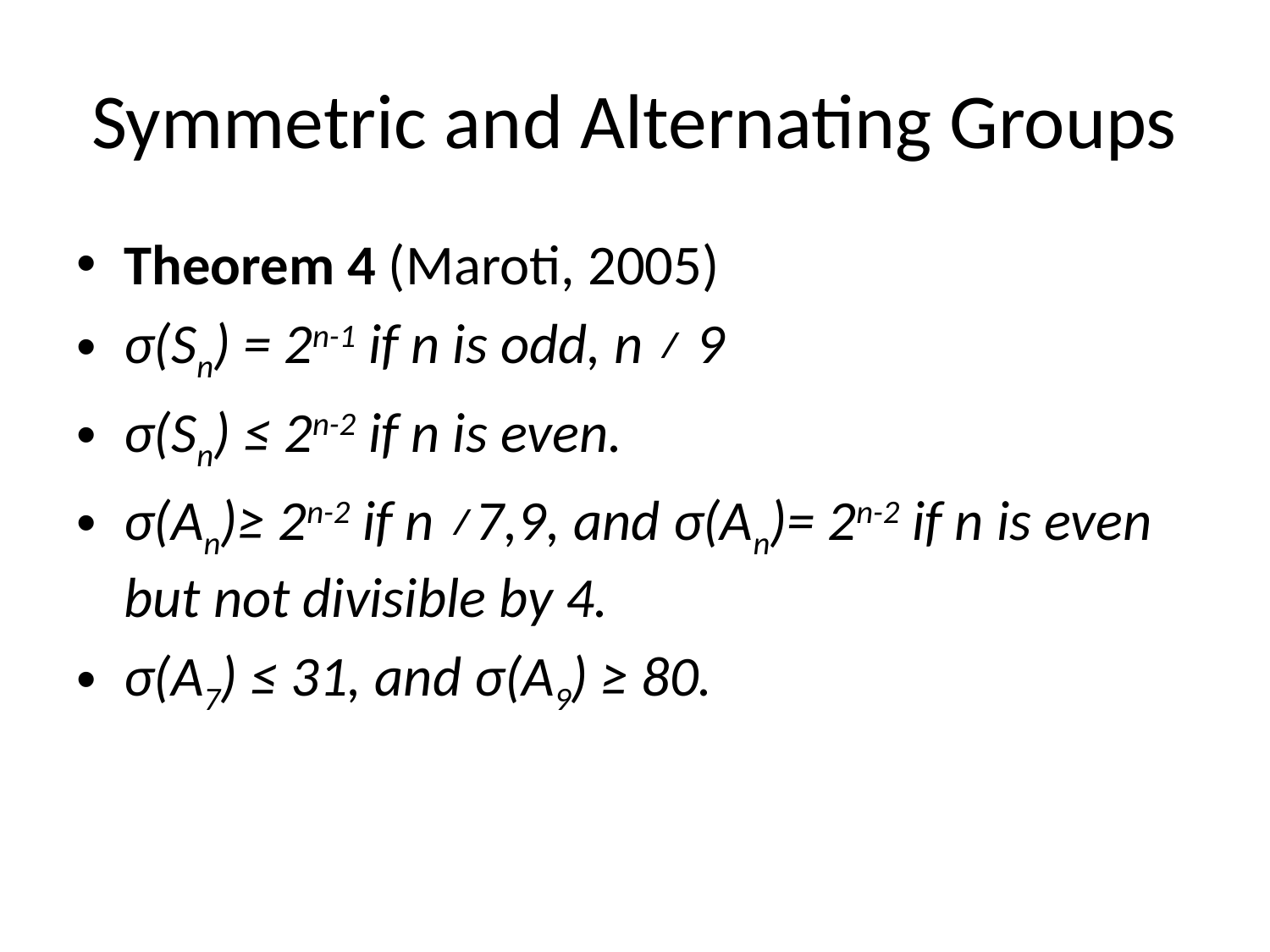

# Symmetric and Alternating Groups
Theorem 4 (Maroti, 2005)
σ(Sn) = 2n-1 if n is odd, n ≠ 9
σ(Sn) ≤ 2n-2 if n is even.
σ(An)≥ 2n-2 if n ≠7,9, and σ(An)= 2n-2 if n is even but not divisible by 4.
σ(A7) ≤ 31, and σ(A9) ≥ 80.